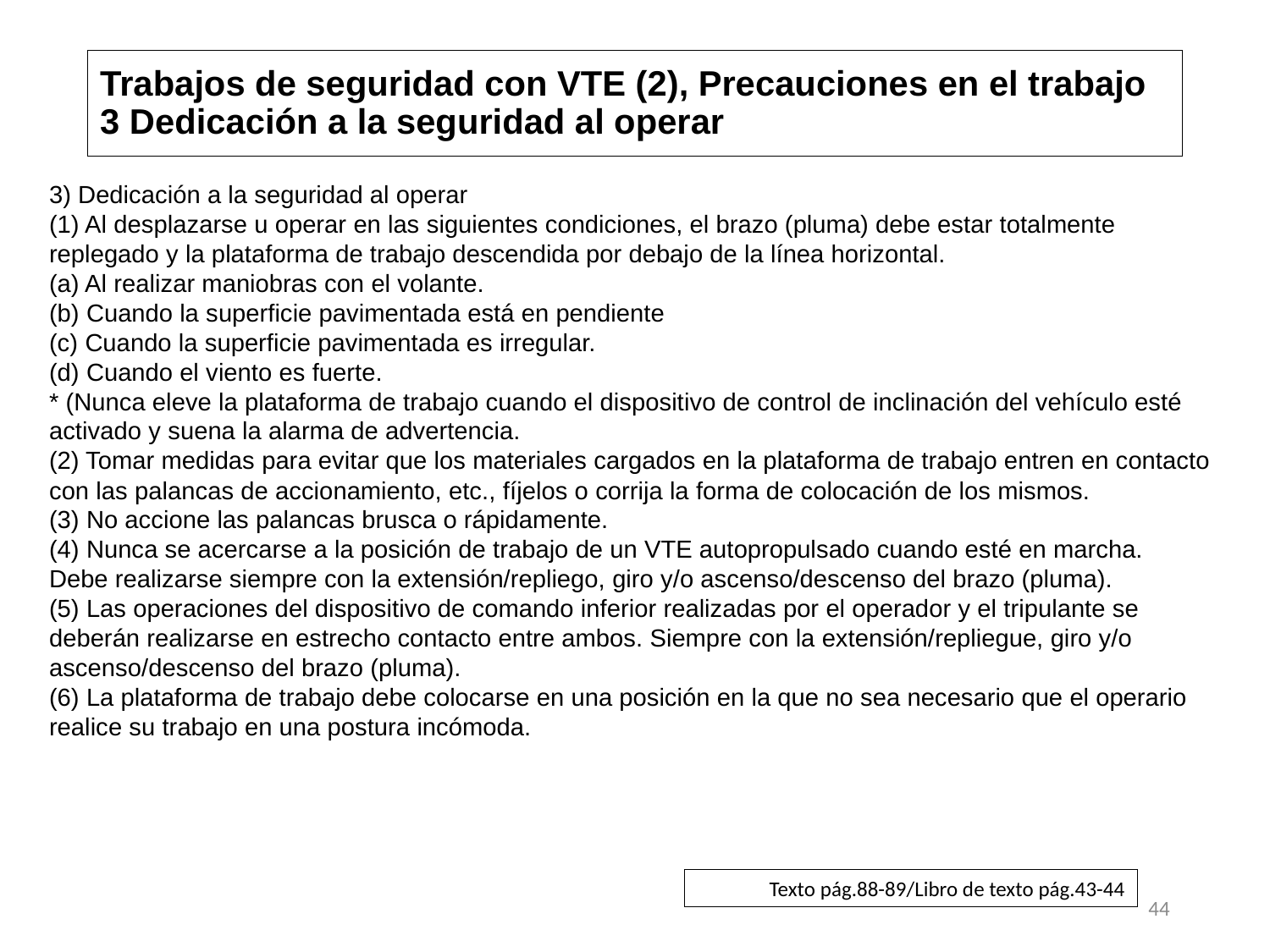

# Trabajos de seguridad con VTE (2), Precauciones en el trabajo 3 Dedicación a la seguridad al operar
3) Dedicación a la seguridad al operar
(1) Al desplazarse u operar en las siguientes condiciones, el brazo (pluma) debe estar totalmente replegado y la plataforma de trabajo descendida por debajo de la línea horizontal.
(a) Al realizar maniobras con el volante.
(b) Cuando la superficie pavimentada está en pendiente
(c) Cuando la superficie pavimentada es irregular.
(d) Cuando el viento es fuerte.
* (Nunca eleve la plataforma de trabajo cuando el dispositivo de control de inclinación del vehículo esté activado y suena la alarma de advertencia.
(2) Tomar medidas para evitar que los materiales cargados en la plataforma de trabajo entren en contacto con las palancas de accionamiento, etc., fíjelos o corrija la forma de colocación de los mismos.
(3) No accione las palancas brusca o rápidamente.
(4) Nunca se acercarse a la posición de trabajo de un VTE autopropulsado cuando esté en marcha.
Debe realizarse siempre con la extensión/repliego, giro y/o ascenso/descenso del brazo (pluma).
(5) Las operaciones del dispositivo de comando inferior realizadas por el operador y el tripulante se deberán realizarse en estrecho contacto entre ambos. Siempre con la extensión/repliegue, giro y/o ascenso/descenso del brazo (pluma).
(6) La plataforma de trabajo debe colocarse en una posición en la que no sea necesario que el operario realice su trabajo en una postura incómoda.

Texto pág.88-89/Libro de texto pág.43-44
44